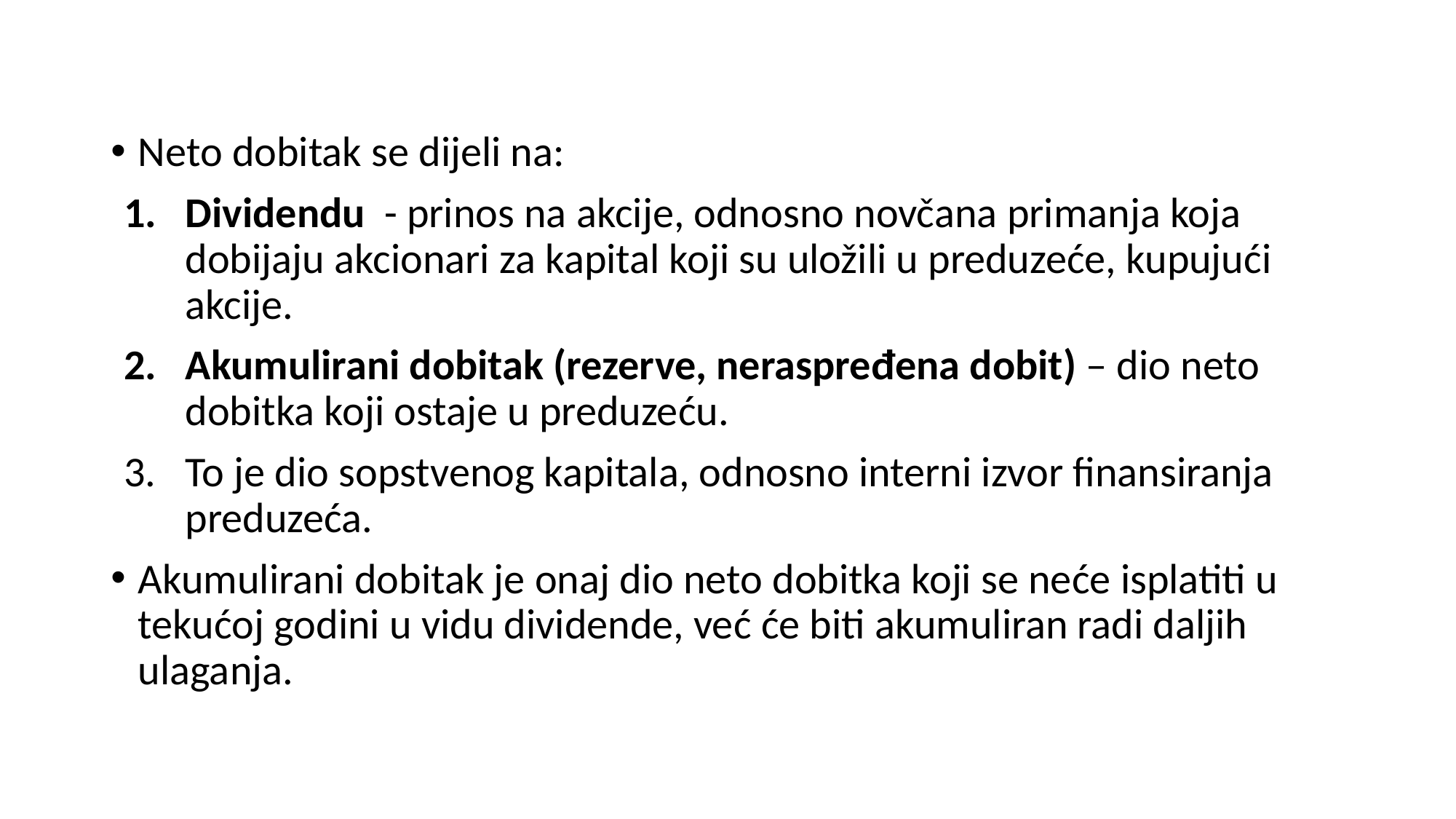

Neto dobitak se dijeli na:
Dividendu  - prinos na akcije, odnosno novčana primanja koja dobijaju akcionari za kapital koji su uložili u preduzeće, kupujući akcije.
Akumulirani dobitak (rezerve, neraspređena dobit) – dio neto dobitka koji ostaje u preduzeću.
To je dio sopstvenog kapitala, odnosno interni izvor finansiranja preduzeća.
Akumulirani dobitak je onaj dio neto dobitka koji se neće isplatiti u tekućoj godini u vidu dividende, već će biti akumuliran radi daljih ulaganja.